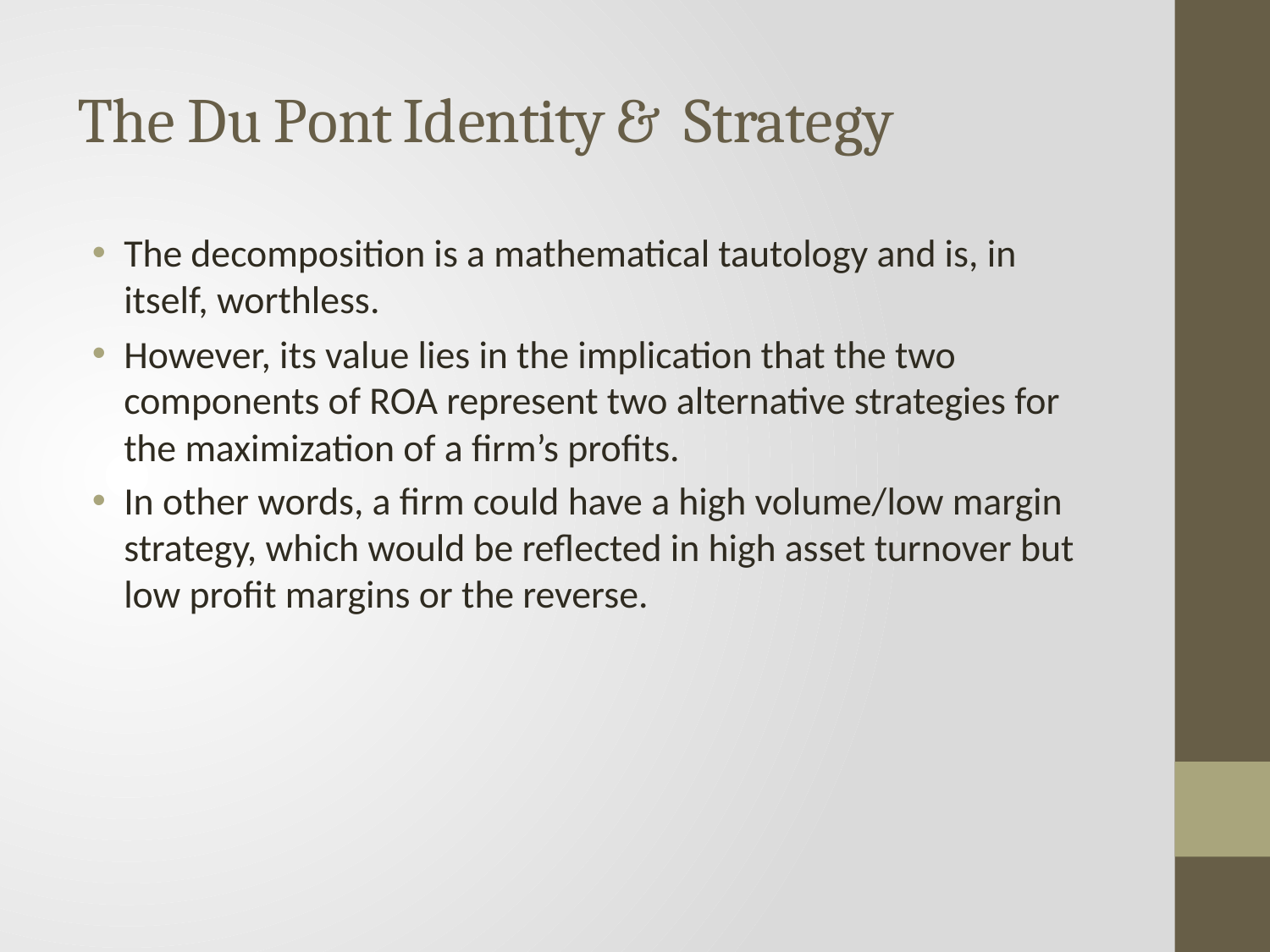

# The Du Pont Identity &  Strategy
The decomposition is a mathematical tautology and is, in itself, worthless.
However, its value lies in the implication that the two components of ROA represent two alternative strategies for the maximization of a firm’s profits.
In other words, a firm could have a high volume/low margin strategy, which would be reflected in high asset turnover but low profit margins or the reverse.